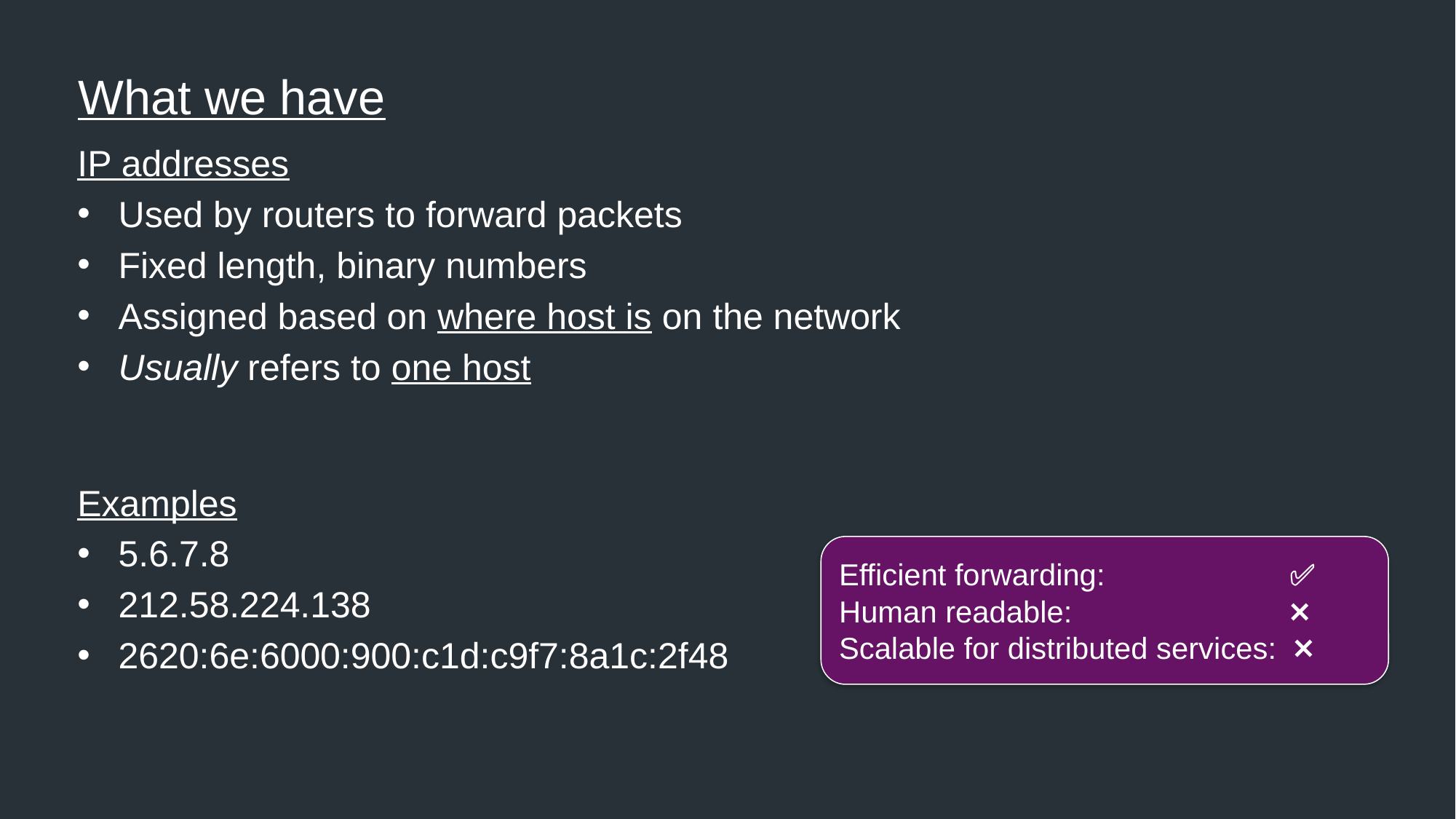

What we have
IP addresses
Used by routers to forward packets
Fixed length, binary numbers
Assigned based on where host is on the network
Usually refers to one host

Examples
5.6.7.8
212.58.224.138
2620:6e:6000:900:c1d:c9f7:8a1c:2f48
Efficient forwarding:                      ✅
Human readable:                          ❌
Scalable for distributed services:  ❌